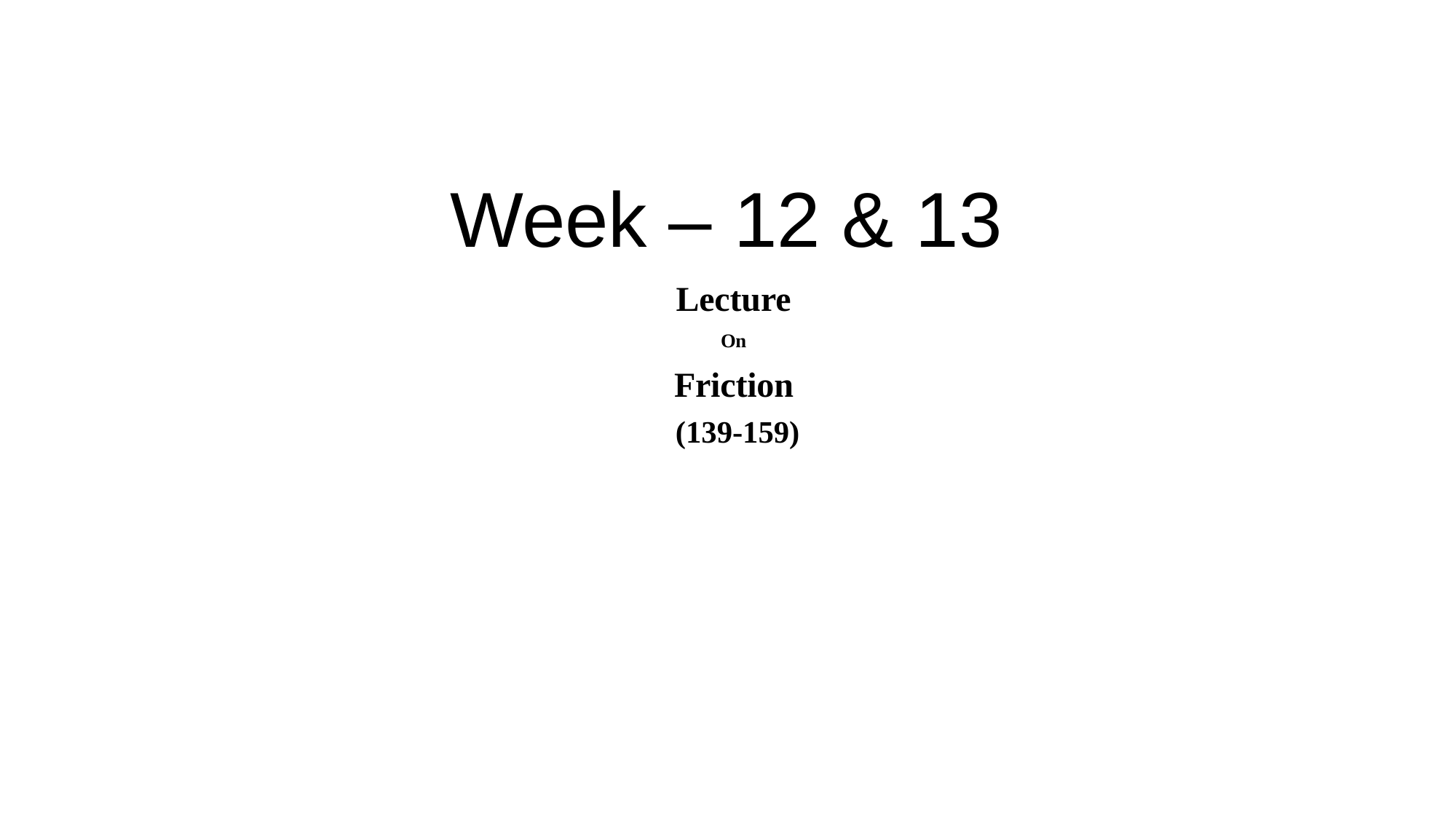

# Week – 12 & 13
Lecture
On
Friction
 (139-159)